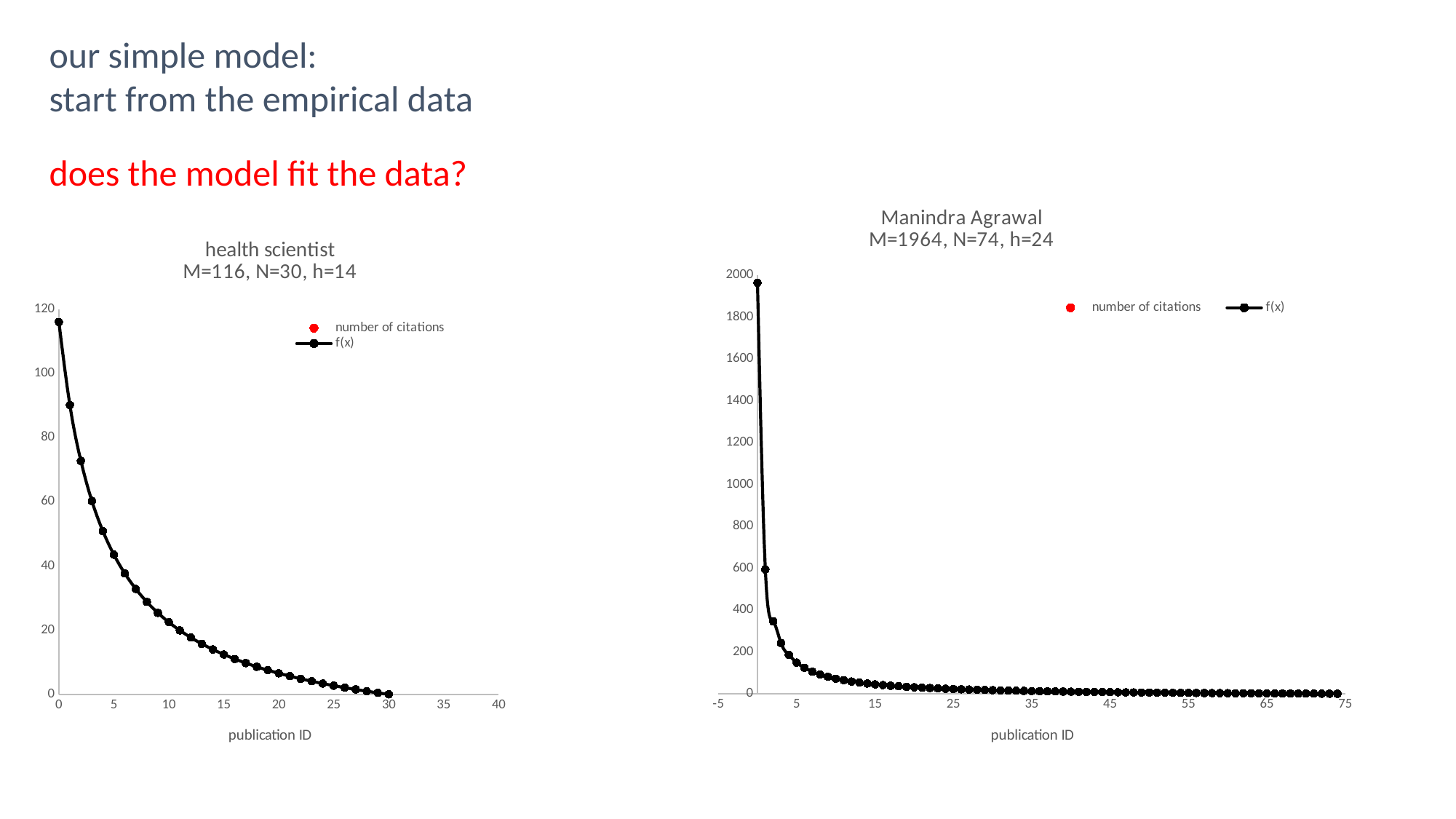

our simple model:
start from the empirical data
does the model fit the data?

### Chart: Manindra Agrawal M=1964, N=74, h=24

| Category |  |  |
|---|---|---|

### Chart: health scientist M=116, N=30, h=14

| Category |  |  |
|---|---|---|